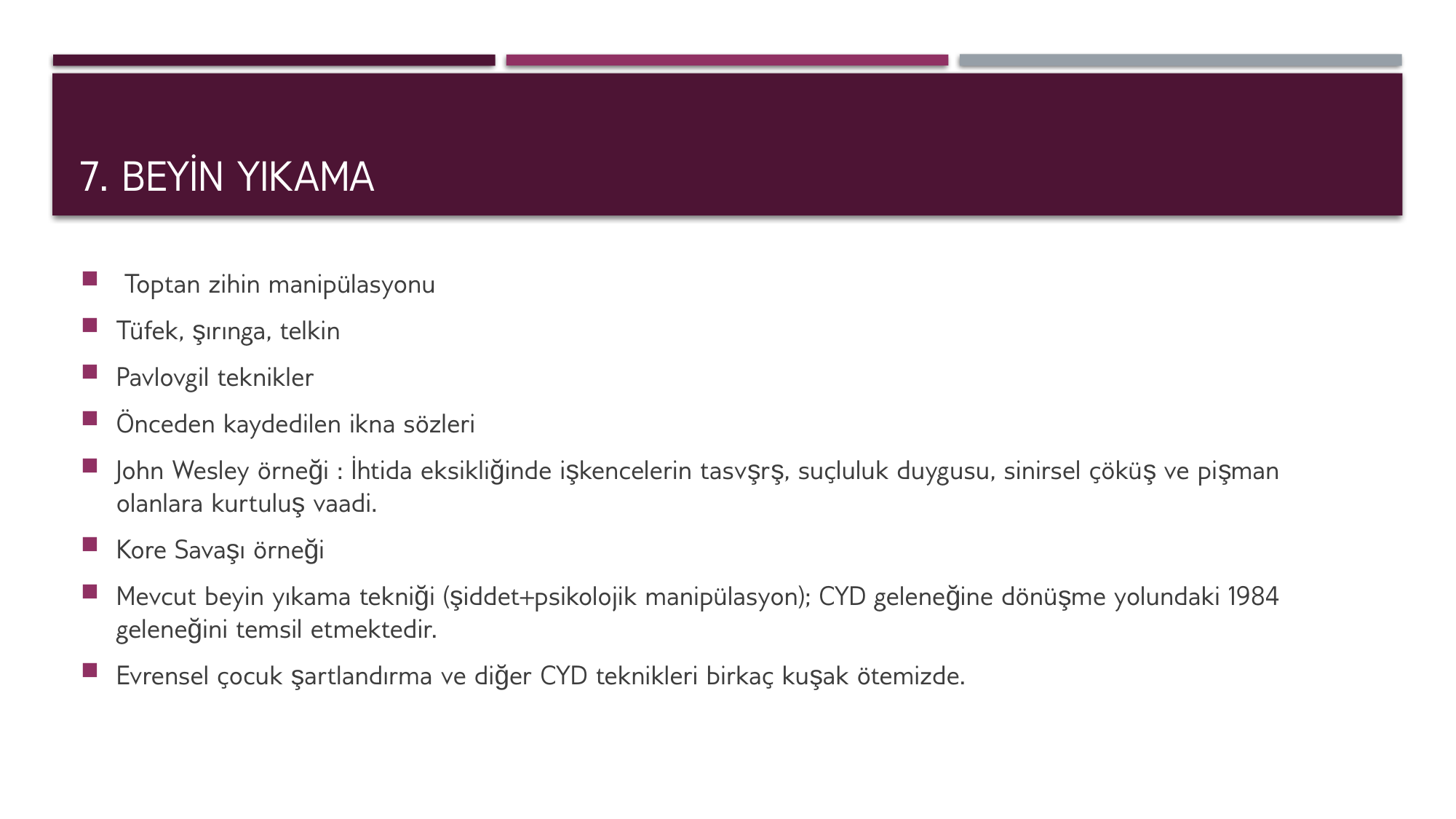

# 7. Beyin Yıkama
 Toptan zihin manipülasyonu
Tüfek, şırınga, telkin
Pavlovgil teknikler
Önceden kaydedilen ikna sözleri
John Wesley örneği : İhtida eksikliğinde işkencelerin tasvşrş, suçluluk duygusu, sinirsel çöküş ve pişman olanlara kurtuluş vaadi.
Kore Savaşı örneği
Mevcut beyin yıkama tekniği (şiddet+psikolojik manipülasyon); CYD geleneğine dönüşme yolundaki 1984 geleneğini temsil etmektedir.
Evrensel çocuk şartlandırma ve diğer CYD teknikleri birkaç kuşak ötemizde.